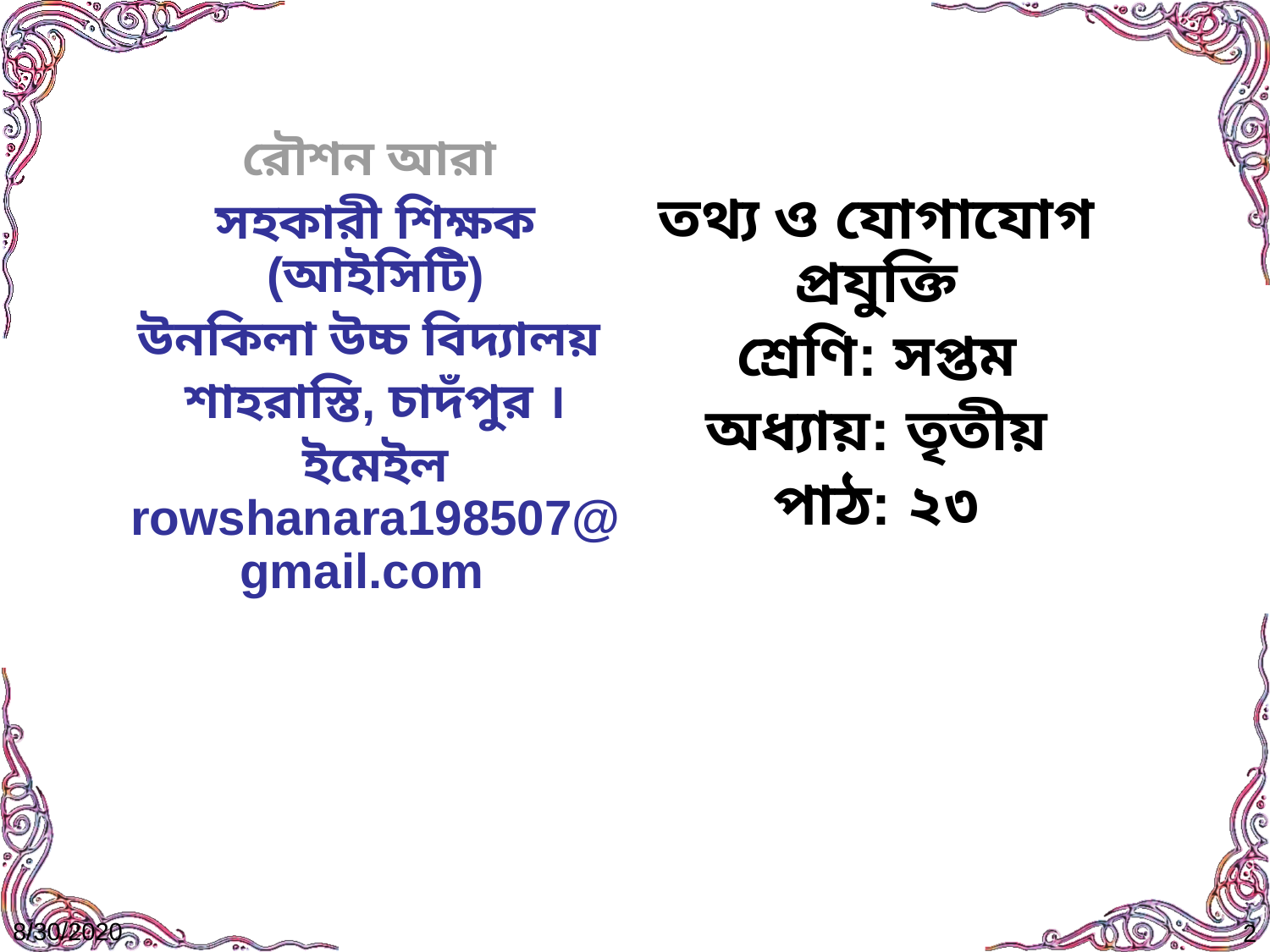

তথ্য ও যোগাযোগ প্রযুক্তি
শ্রেণি: সপ্তম
অধ্যায়: তৃতীয়
পাঠ: ২৩
রৌশন আরা
সহকারী শিক্ষক (আইসিটি)
উনকিলা উচ্চ বিদ্যালয়
শাহরাস্তি, চাদঁপুর ।
ইমেইল rowshanara198507@gmail.com
8/30/2020
2